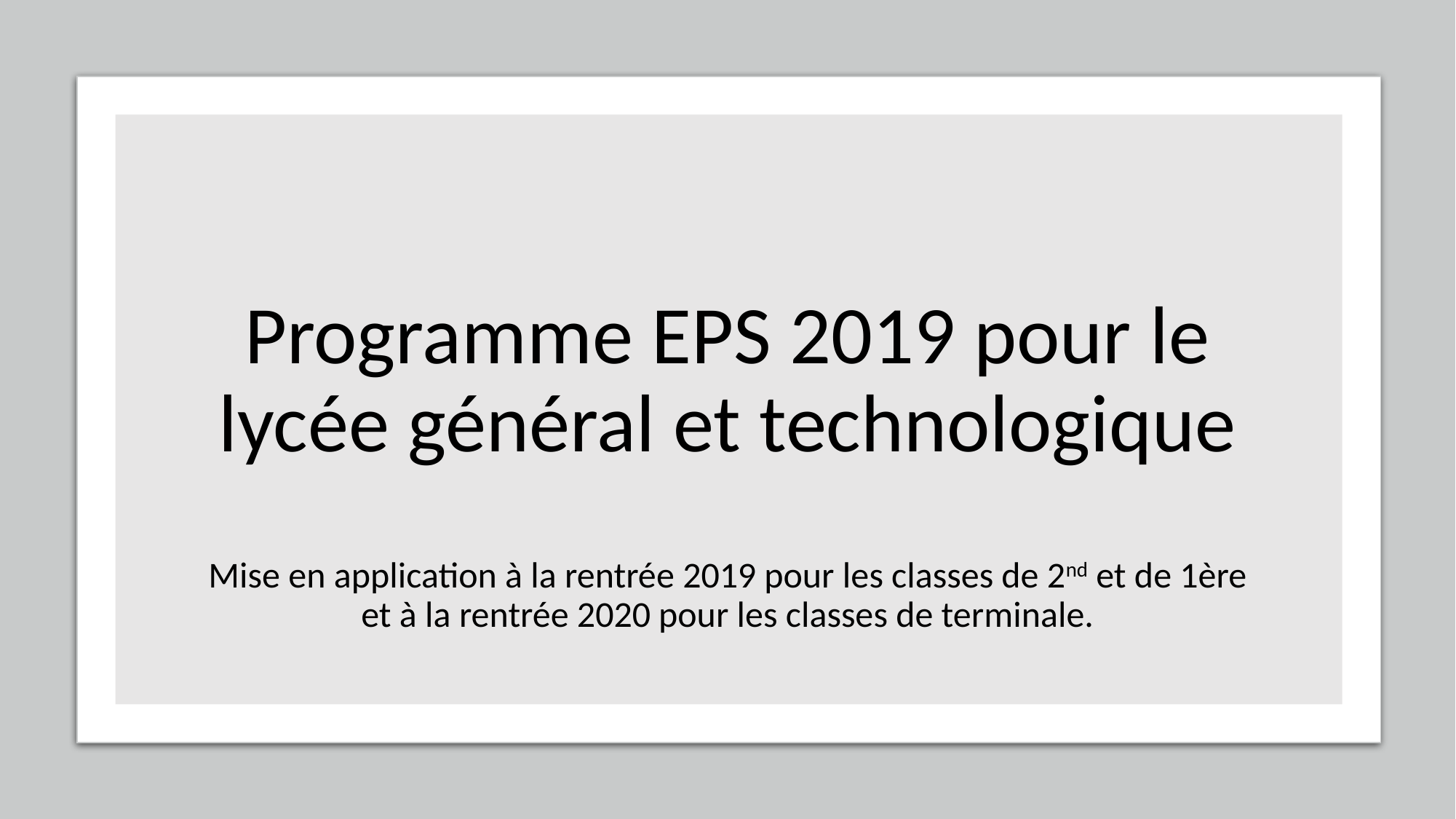

# Programme EPS 2019 pour le lycée général et technologique

Mise en application à la rentrée 2019 pour les classes de 2nd et de 1ère et à la rentrée 2020 pour les classes de terminale.